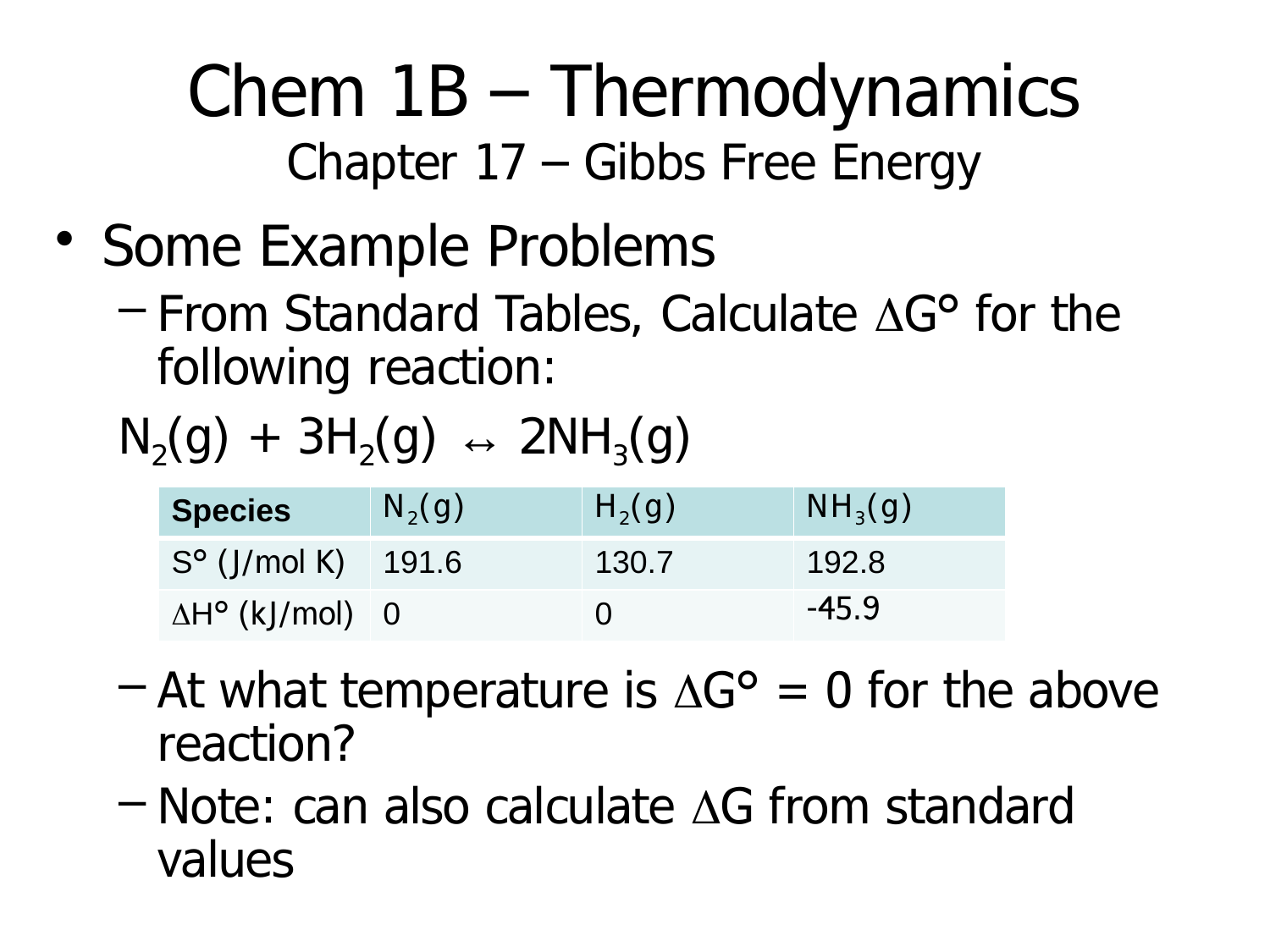

Chem 1B – Thermodynamics
Chapter 17 – Gibbs Free Energy
Some Example Problems
From Standard Tables, Calculate ΔG° for the following reaction:
N2(g) + 3H2(g) ↔ 2NH3(g)

At what temperature is ΔG° = 0 for the above reaction?
Note: can also calculate ΔG from standard values
| Species | N2(g) | H2(g) | NH3(g) |
| --- | --- | --- | --- |
| S° (J/mol K) | 191.6 | 130.7 | 192.8 |
| ΔH° (kJ/mol) | 0 | 0 | -45.9 |